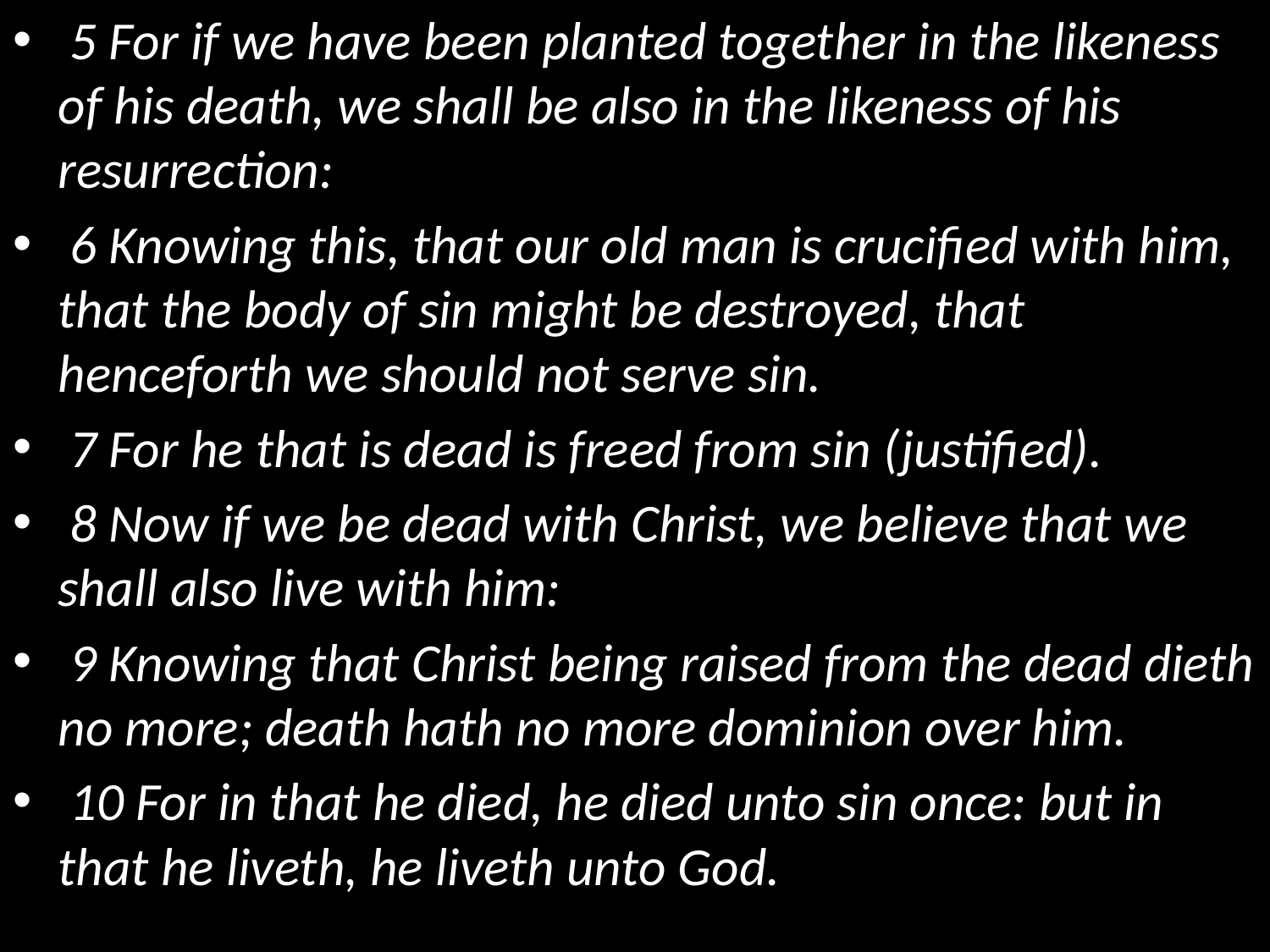

5 For if we have been planted together in the likeness of his death, we shall be also in the likeness of his resurrection:
 6 Knowing this, that our old man is crucified with him, that the body of sin might be destroyed, that henceforth we should not serve sin.
 7 For he that is dead is freed from sin (justified).
 8 Now if we be dead with Christ, we believe that we shall also live with him:
 9 Knowing that Christ being raised from the dead dieth no more; death hath no more dominion over him.
 10 For in that he died, he died unto sin once: but in that he liveth, he liveth unto God.